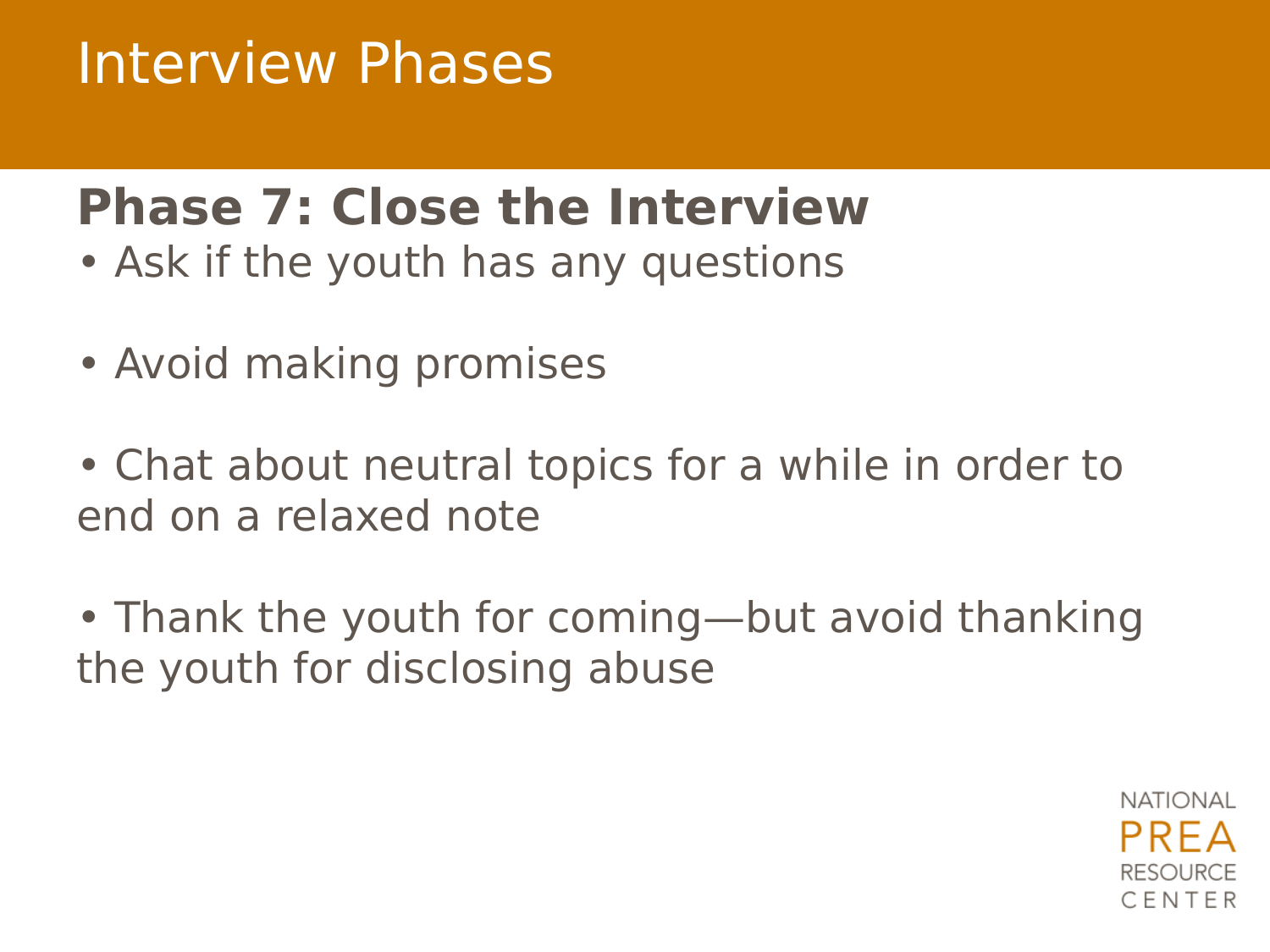

# Interview Phases
Phase 7: Close the Interview
• Ask if the youth has any questions

• Avoid making promises

• Chat about neutral topics for a while in order to  end on a relaxed note

• Thank the youth for coming—but avoid thanking  the youth for disclosing abuse